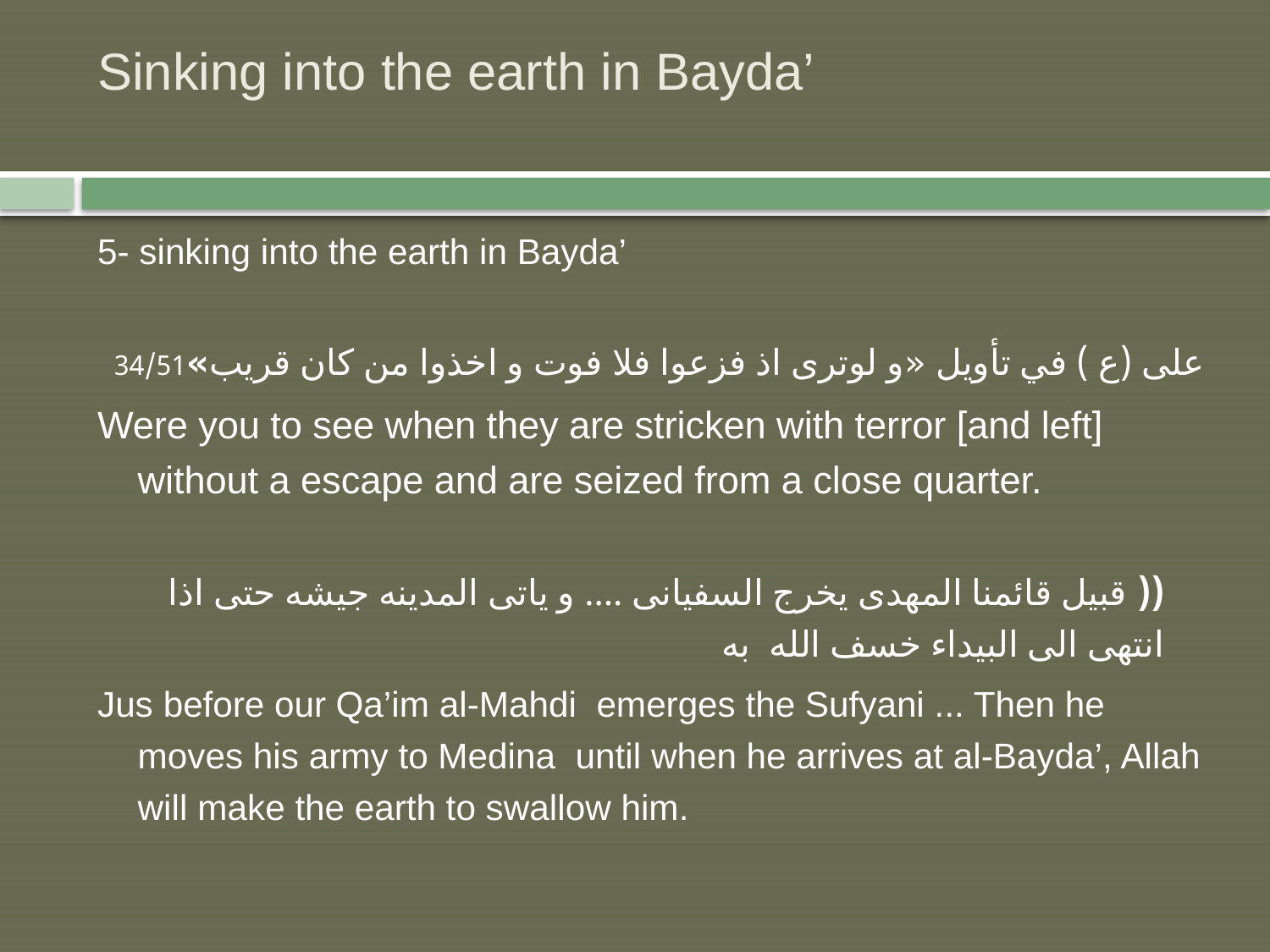

# Sinking into the earth in Bayda’
5- sinking into the earth in Bayda’

على (ع ) في تأويل «و لوترى اذ فزعوا فلا فوت و اخذوا من كان قريب»34/51
Were you to see when they are stricken with terror [and left] without a escape and are seized from a close quarter.
(( قبيل قائمنا المهدى يخرج السفيانى .... و ياتى المدينه جيشه حتى اذا انتهى الى البيداء خسف الله  به
Jus before our Qa’im al-Mahdi  emerges the Sufyani ... Then he moves his army to Medina  until when he arrives at al-Bayda’, Allah will make the earth to swallow him.